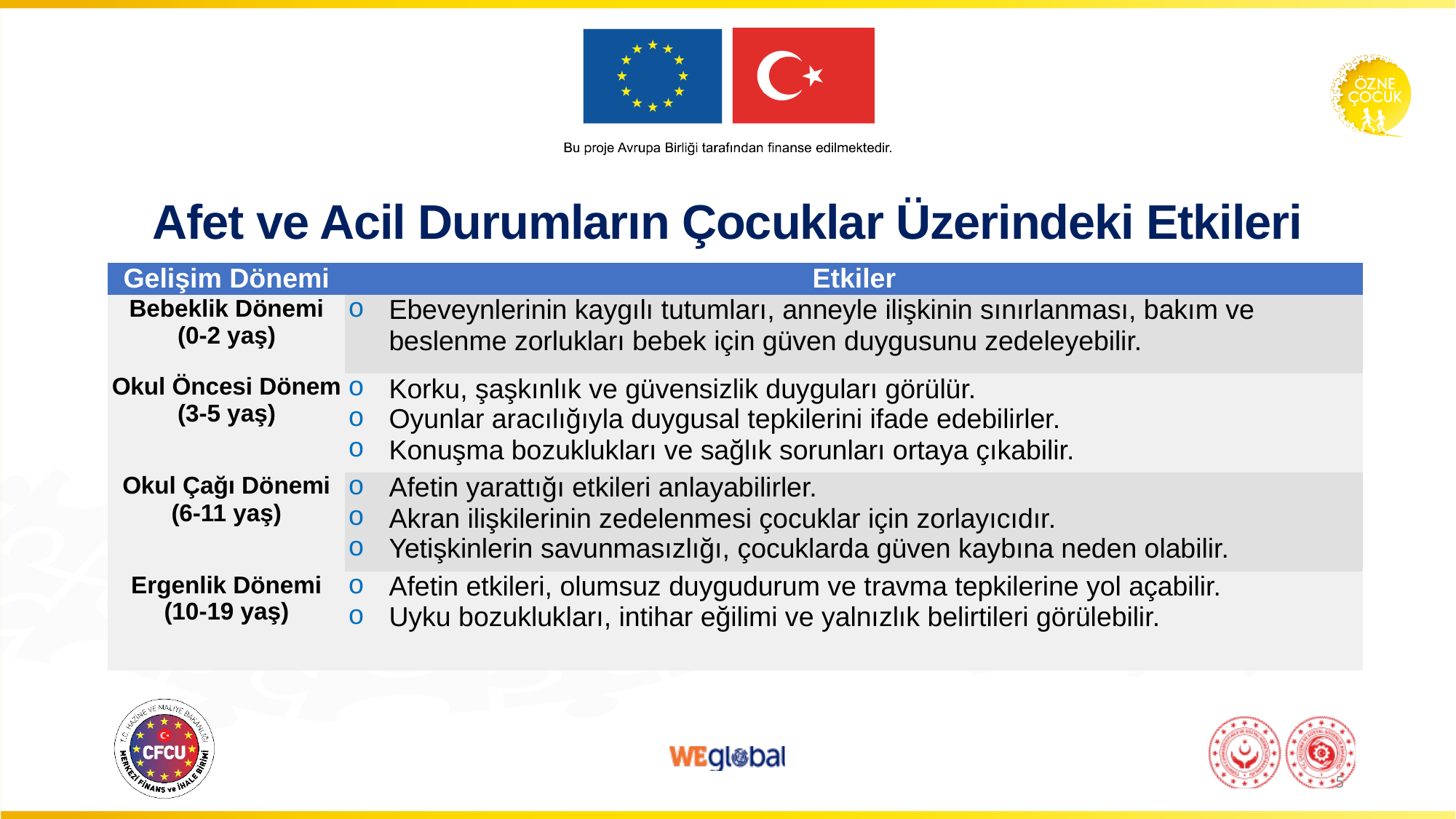

# Afet ve Acil Durumların Çocuklar Üzerindeki Etkileri
| Gelişim Dönemi | Etkiler |
| --- | --- |
| Bebeklik Dönemi (0-2 yaş) | Ebeveynlerinin kaygılı tutumları, anneyle ilişkinin sınırlanması, bakım ve beslenme zorlukları bebek için güven duygusunu zedeleyebilir. |
| Okul Öncesi Dönem (3-5 yaş) | Korku, şaşkınlık ve güvensizlik duyguları görülür. Oyunlar aracılığıyla duygusal tepkilerini ifade edebilirler. Konuşma bozuklukları ve sağlık sorunları ortaya çıkabilir. |
| Okul Çağı Dönemi (6-11 yaş) | Afetin yarattığı etkileri anlayabilirler. Akran ilişkilerinin zedelenmesi çocuklar için zorlayıcıdır. Yetişkinlerin savunmasızlığı, çocuklarda güven kaybına neden olabilir. |
| Ergenlik Dönemi (10-19 yaş) | Afetin etkileri, olumsuz duygudurum ve travma tepkilerine yol açabilir. Uyku bozuklukları, intihar eğilimi ve yalnızlık belirtileri görülebilir. |
5